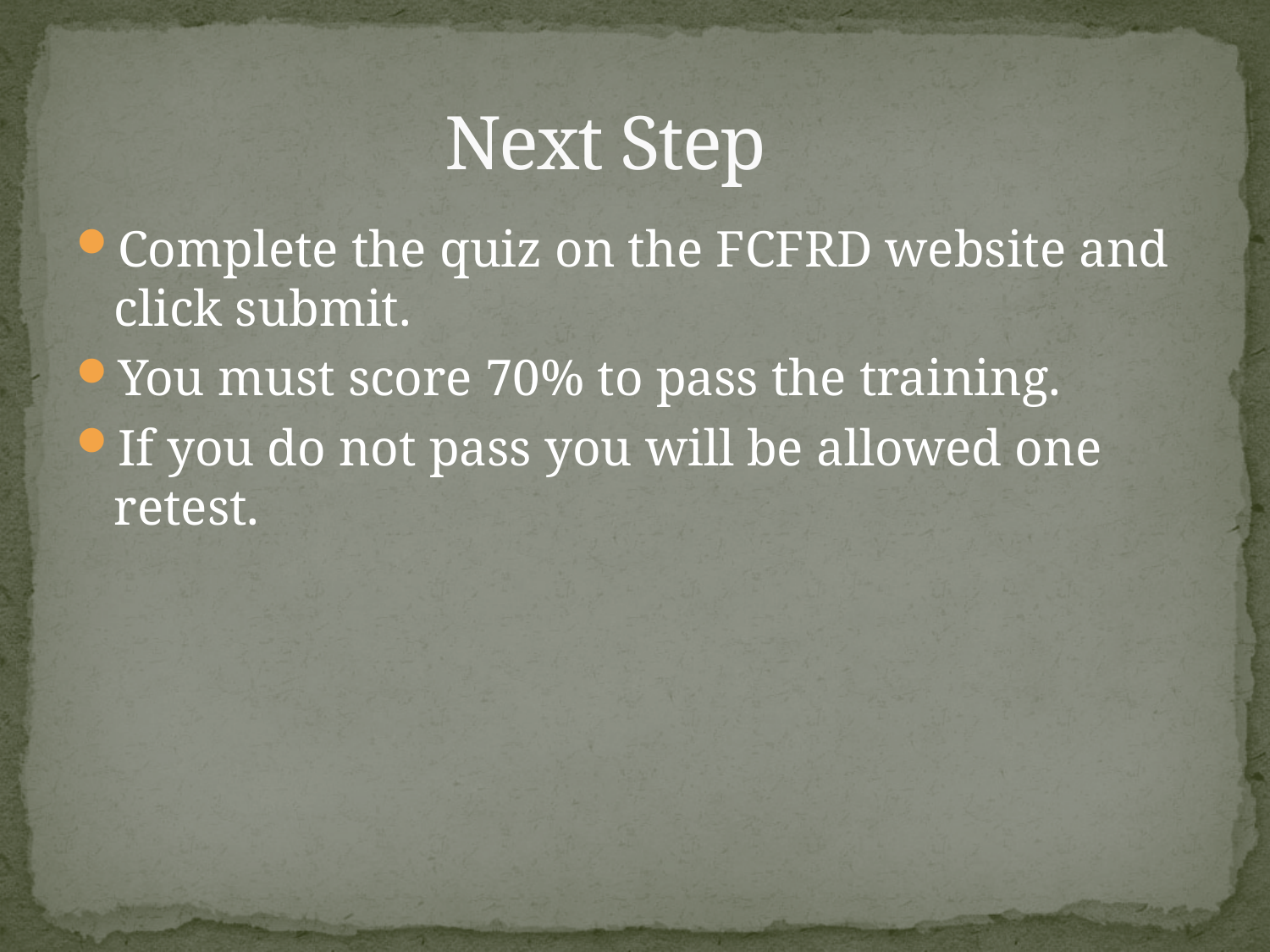

# Next Step
Complete the quiz on the FCFRD website and click submit.
You must score 70% to pass the training.
If you do not pass you will be allowed one retest.